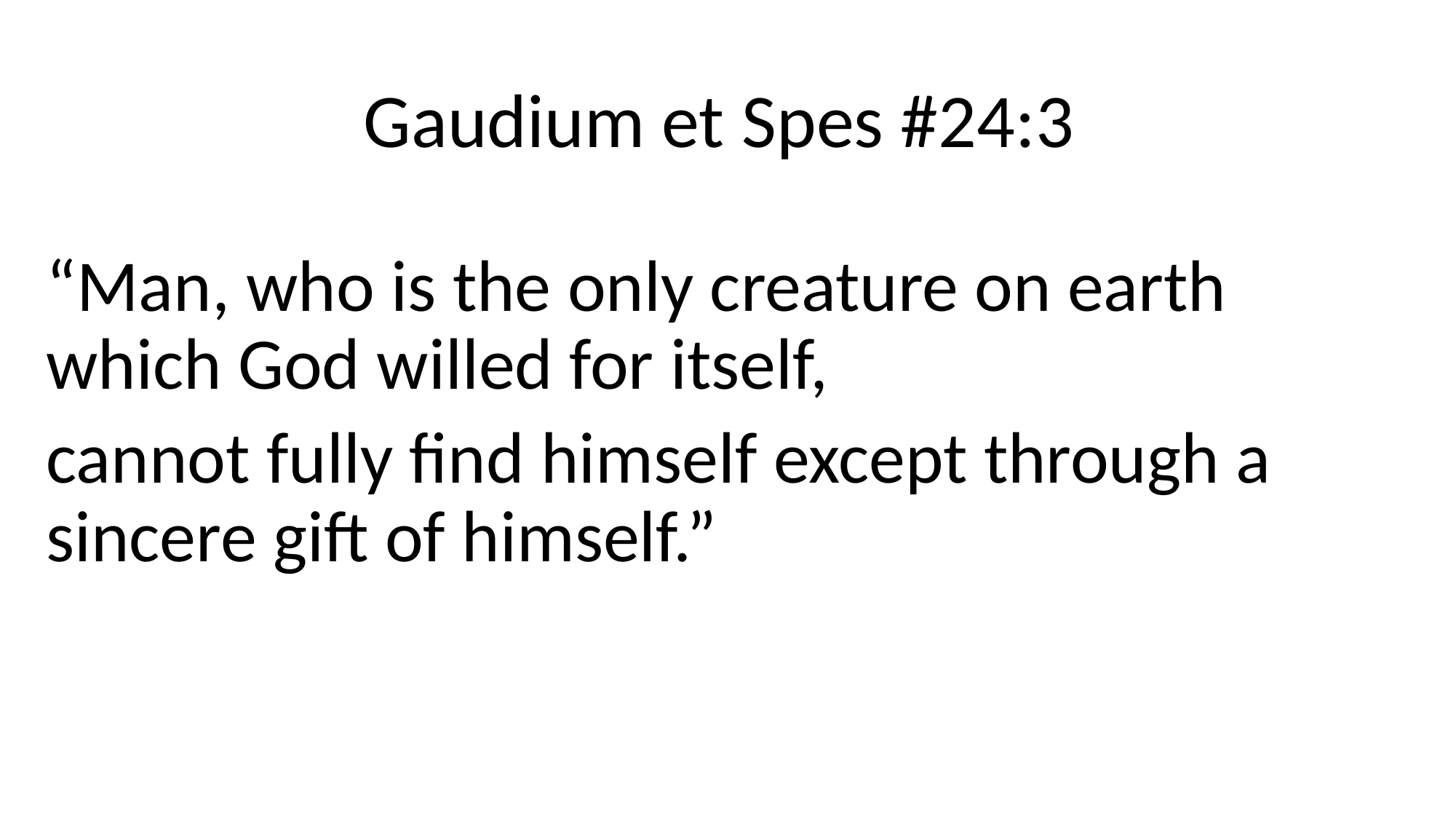

# Gaudium et Spes #24:3
“Man, who is the only creature on earth which God willed for itself,
cannot fully find himself except through a sincere gift of himself.”